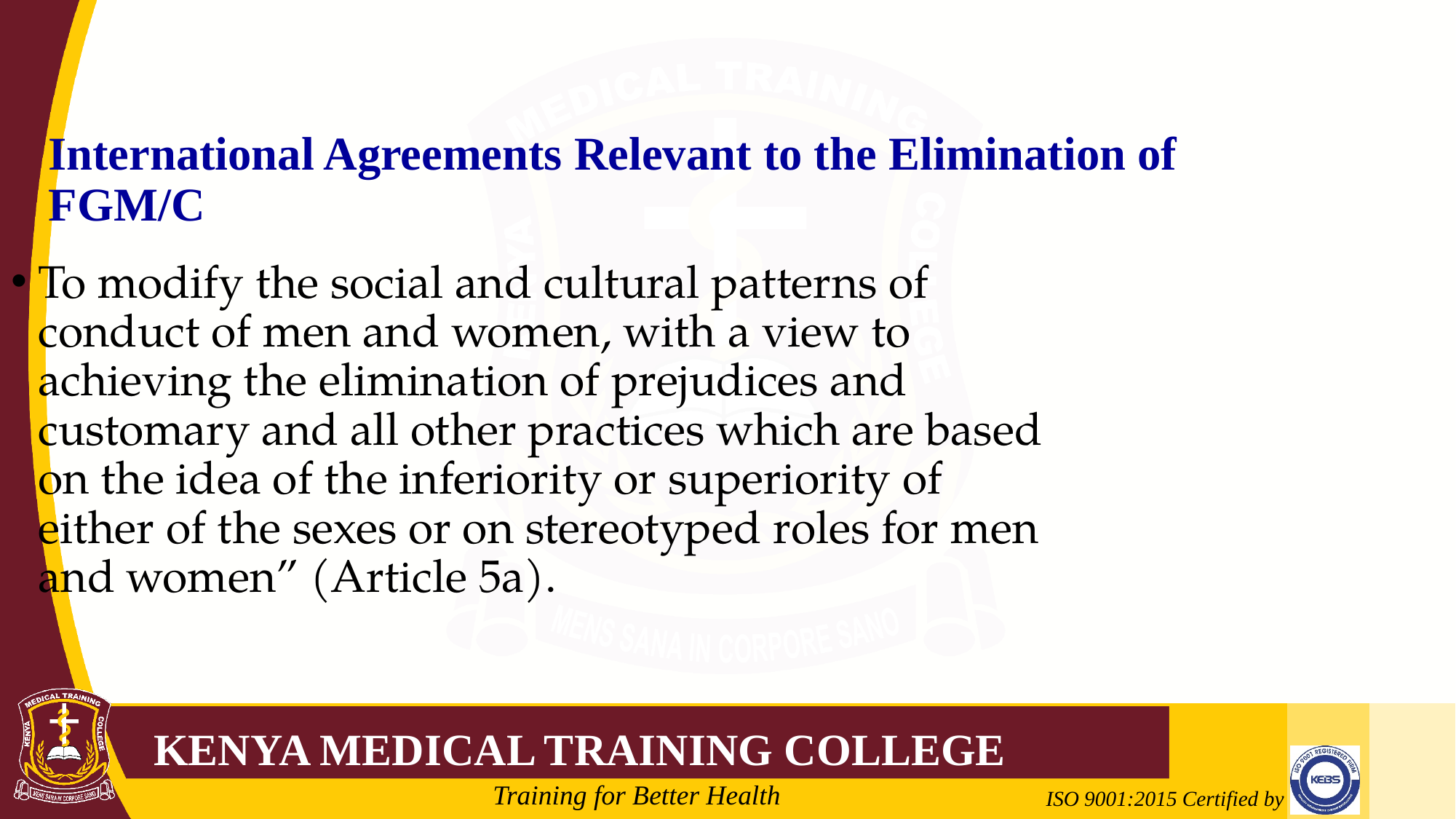

International Agreements Relevant to the Elimination of FGM/C
To modify the social and cultural patterns of conduct of men and women, with a view to achieving the elimination of prejudices and customary and all other practices which are based on the idea of the inferiority or superiority of either of the sexes or on stereotyped roles for men and women” (Article 5a).